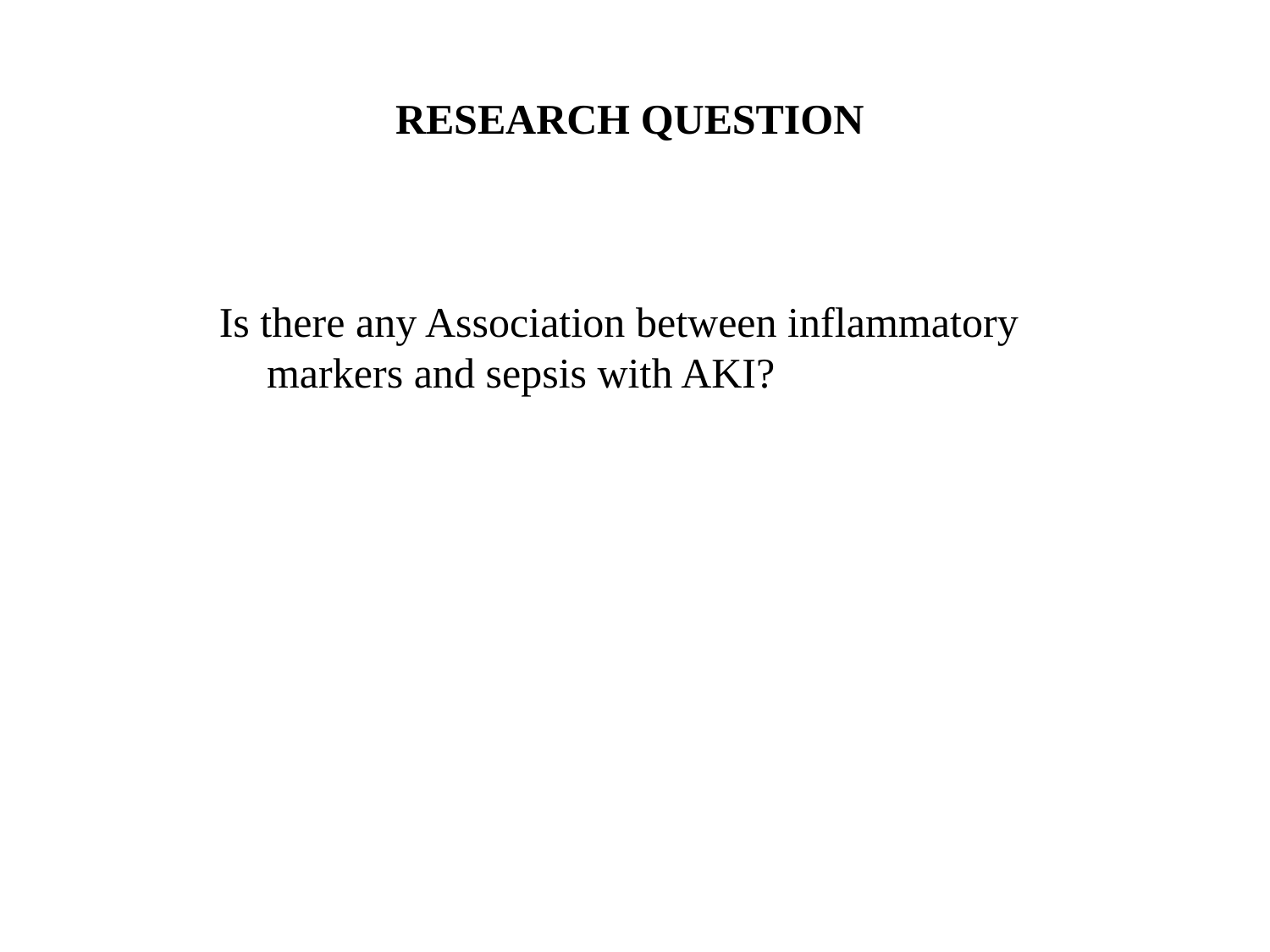

# RESEARCH QUESTION
Is there any Association between inflammatory markers and sepsis with AKI?